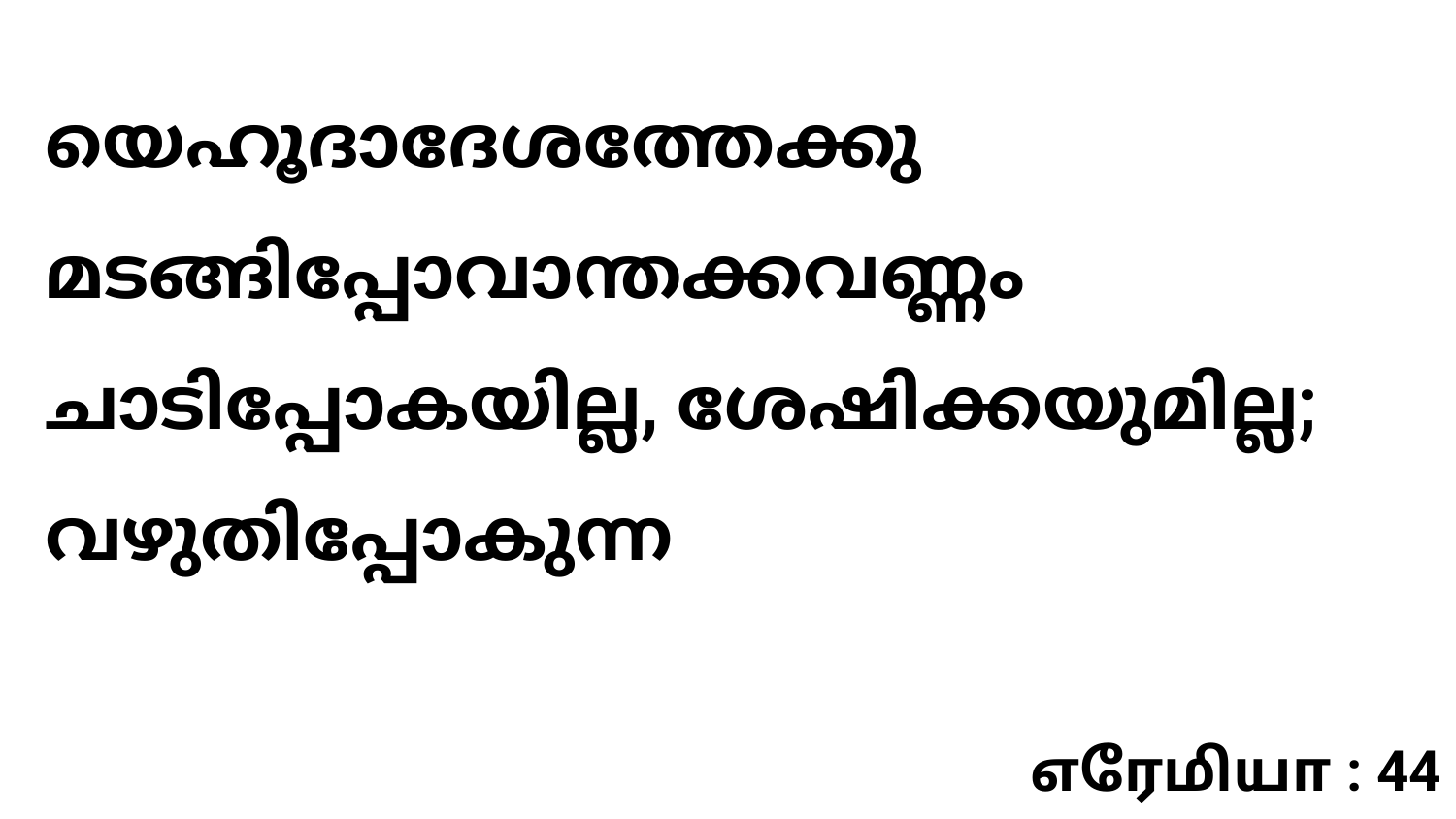

യെഹൂദാദേശത്തേക്കു മടങ്ങിപ്പോവാന്തക്കവണ്ണം ചാടിപ്പോകയില്ല, ശേഷിക്കയുമില്ല; വഴുതിപ്പോകുന്ന
எரேமியா : 44